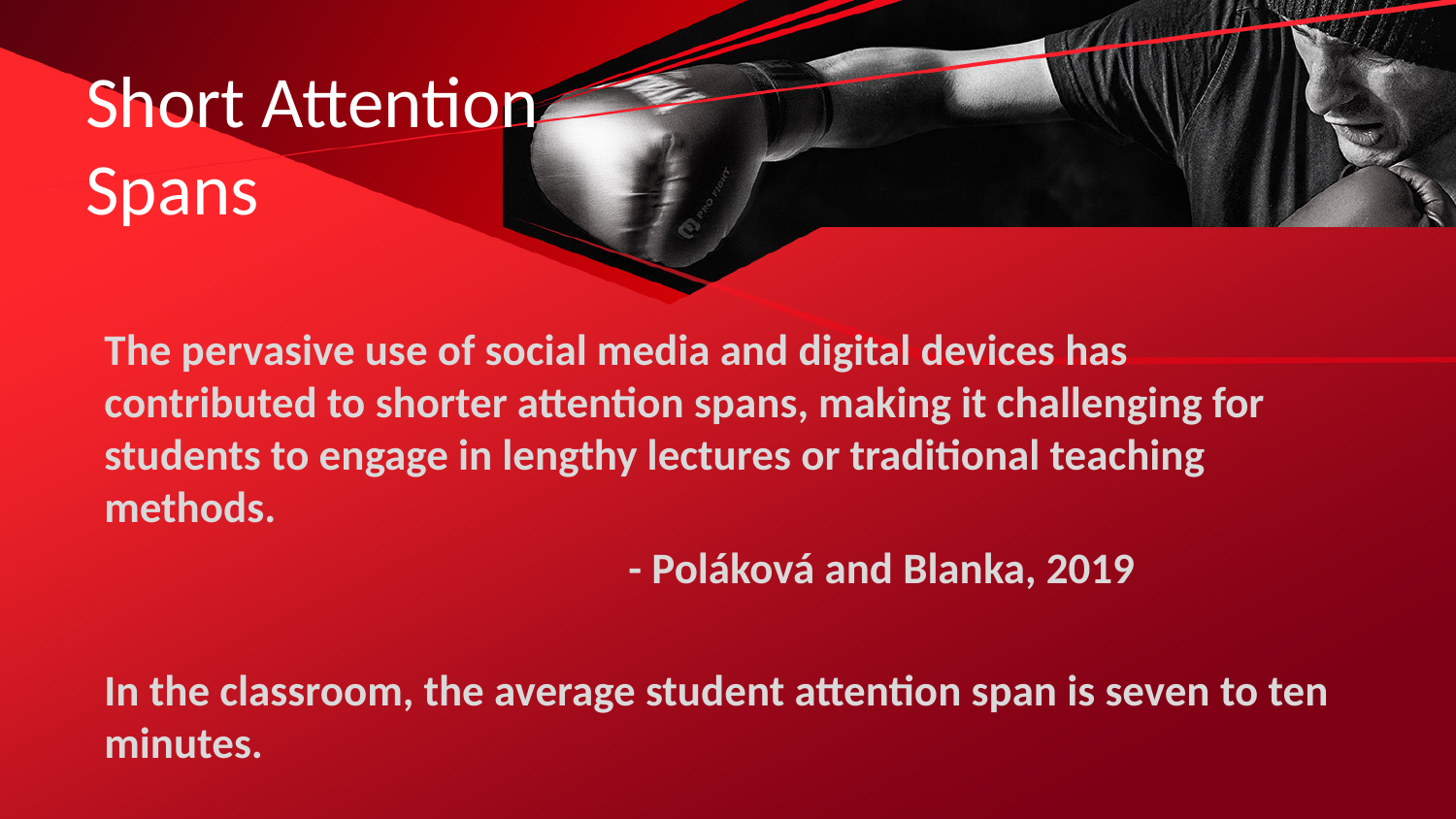

# Short Attention Spans
The pervasive use of social media and digital devices has contributed to shorter attention spans, making it challenging for students to engage in lengthy lectures or traditional teaching methods.
				- Poláková and Blanka, 2019

In the classroom, the average student attention span is seven to ten minutes.